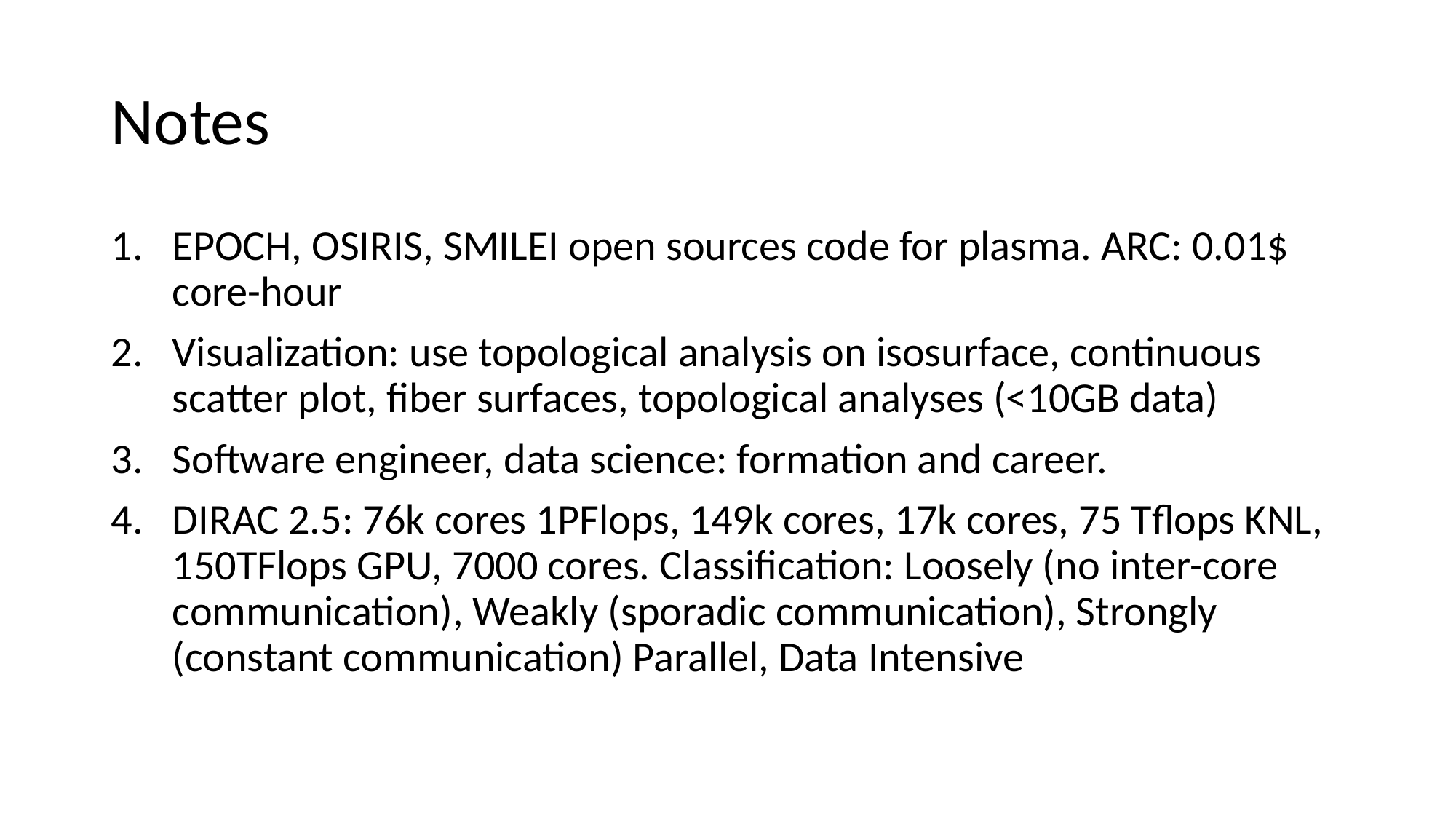

# Notes
EPOCH, OSIRIS, SMILEI open sources code for plasma. ARC: 0.01$ core-hour
Visualization: use topological analysis on isosurface, continuous scatter plot, fiber surfaces, topological analyses (<10GB data)
Software engineer, data science: formation and career.
DIRAC 2.5: 76k cores 1PFlops, 149k cores, 17k cores, 75 Tflops KNL, 150TFlops GPU, 7000 cores. Classification: Loosely (no inter-core communication), Weakly (sporadic communication), Strongly (constant communication) Parallel, Data Intensive